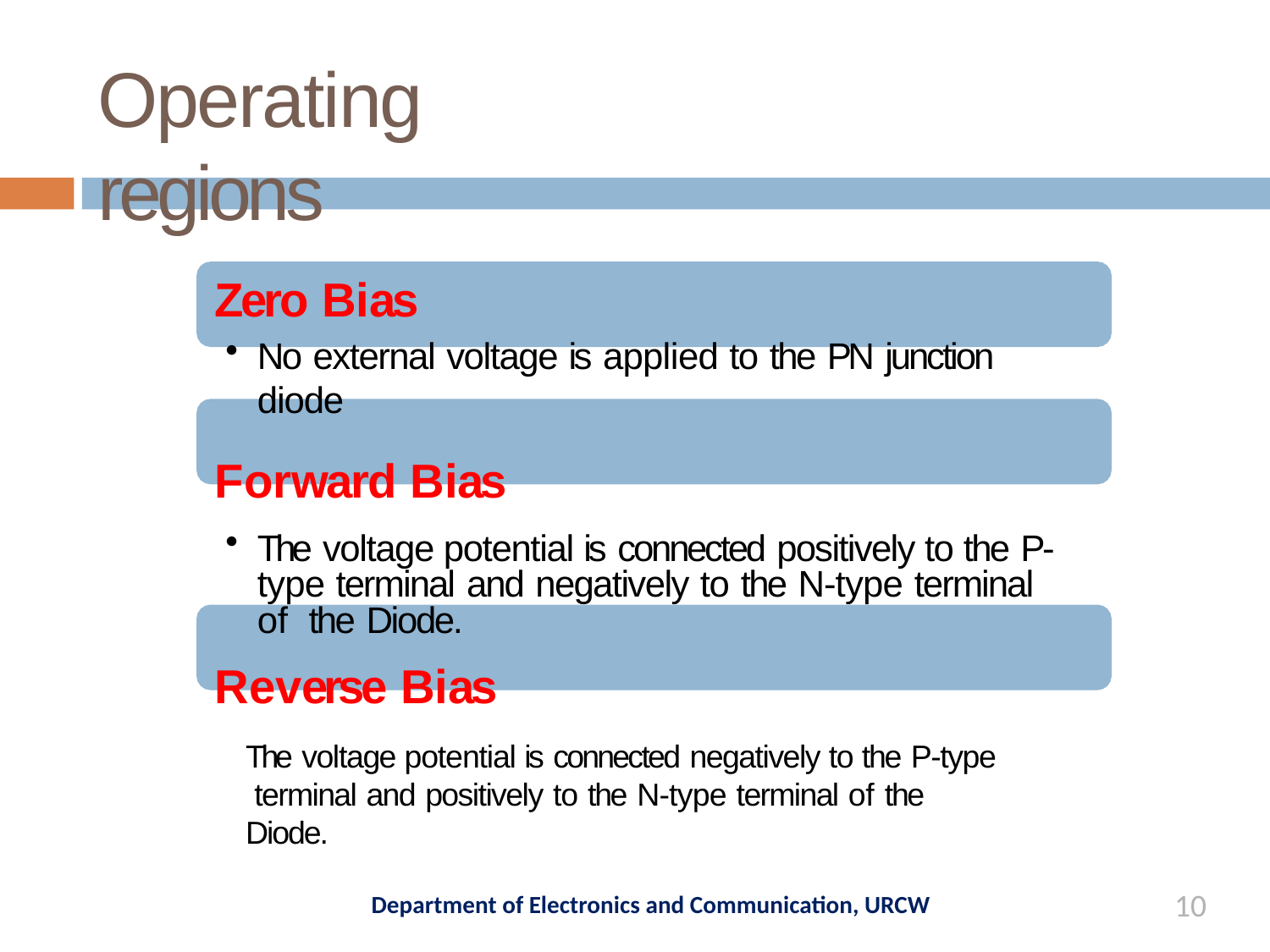

# Operating regions
Zero Bias
No external voltage is applied to the PN junction diode
Forward Bias
The voltage potential is connected positively to the P-  type terminal and negatively to the N-type terminal of  the Diode.
Reverse Bias
The voltage potential is connected negatively to the P-type  terminal and positively to the N-type terminal of the Diode.

10
Department of Electronics and Communication, URCW